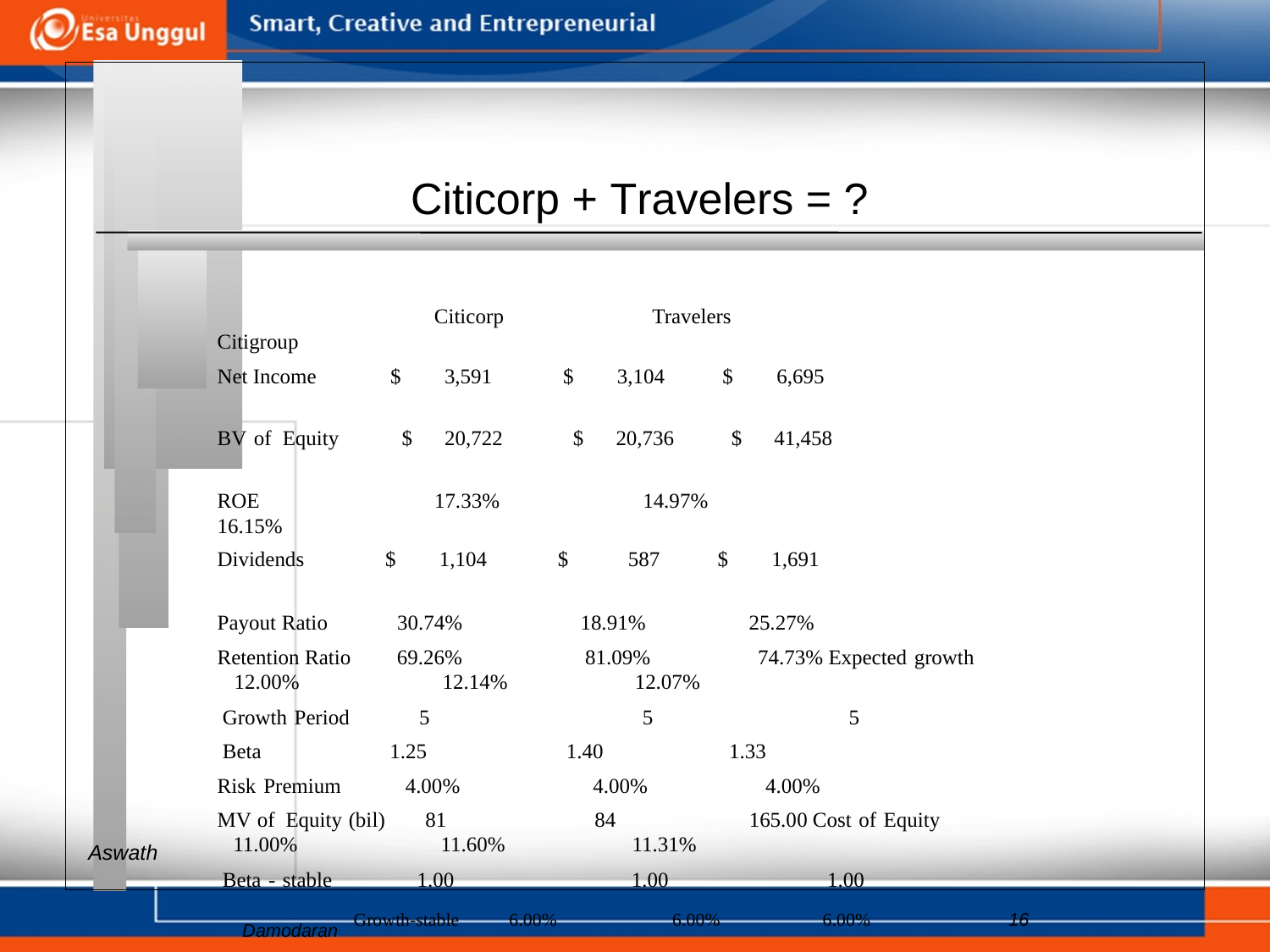

Citicorp + Travelers = ?
                                         Citicorp                            Travelers                      Citigroup
Net Income             $        3,591            $        3,104         $        6,695

BV of  Equity           $      20,722            $      20,736         $      41,458

ROE                                 17.33%                           14.97%                        16.15%
Dividends               $        1,104            $           587          $        1,691

Payout Ratio             30.74%                      18.91%                   25.27%
Retention Ratio        69.26%                      81.09%                   74.73% Expected growth       12.00%                           12.14%                        12.07%
 Growth Period             5                                        5                                     5
 Beta                        1.25                          1.40                       1.33
Risk Premium           4.00%                         4.00%                      4.00%
MV of  Equity (bil)       81                           84                         165.00 Cost of Equity             11.00%                           11.60%                        11.31%
 Beta - stable                1.00                                 1.00                              1.00
Damodaran  Growth-stable          6.00%                        6.00%                     6.00%                             16

Aswath